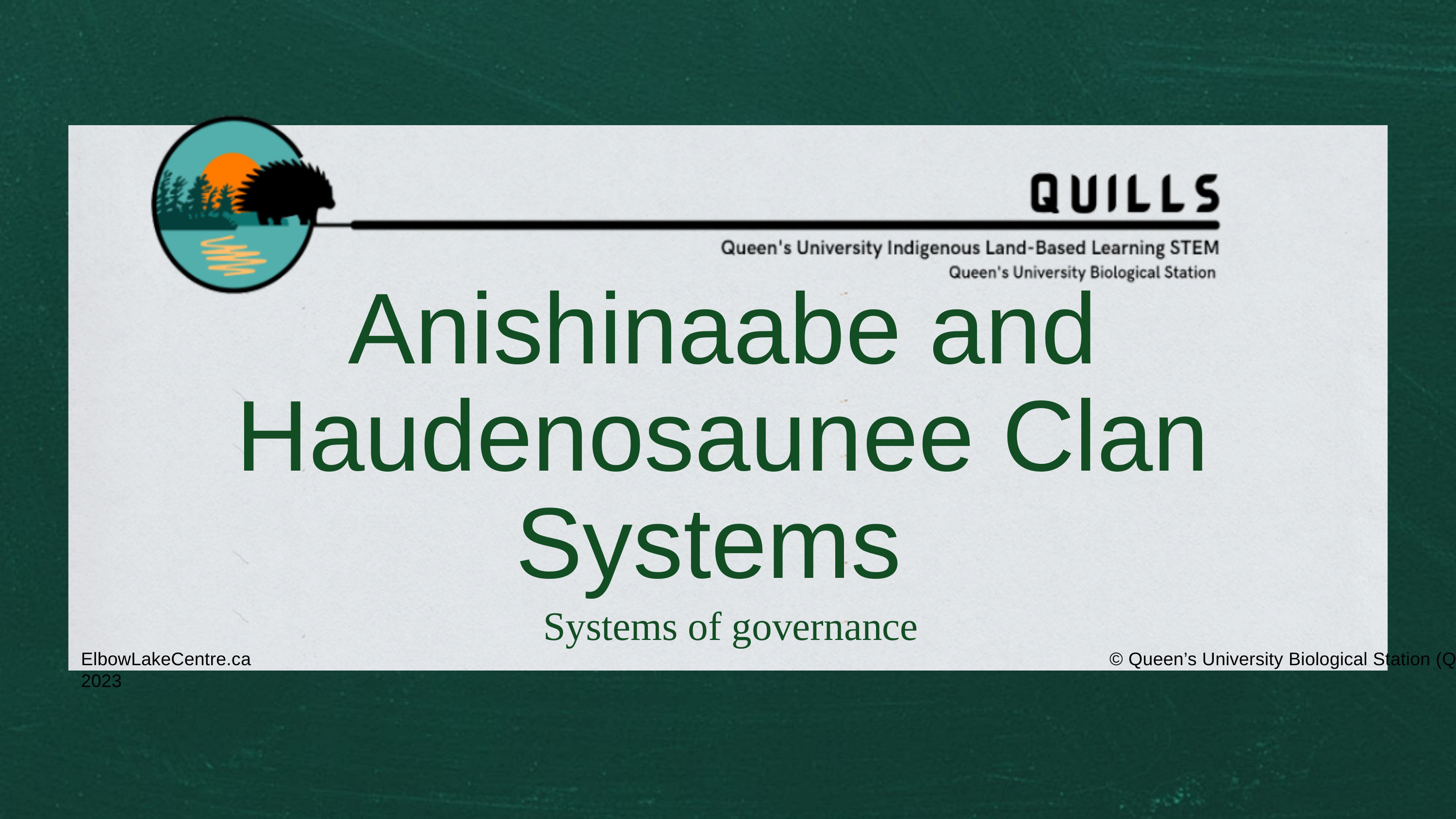

Anishinaabe and Haudenosaunee Clan Systems
Systems of governance
ElbowLakeCentre.ca		  				                                                                                     © Queen’s University Biological Station (QUBS), 2023